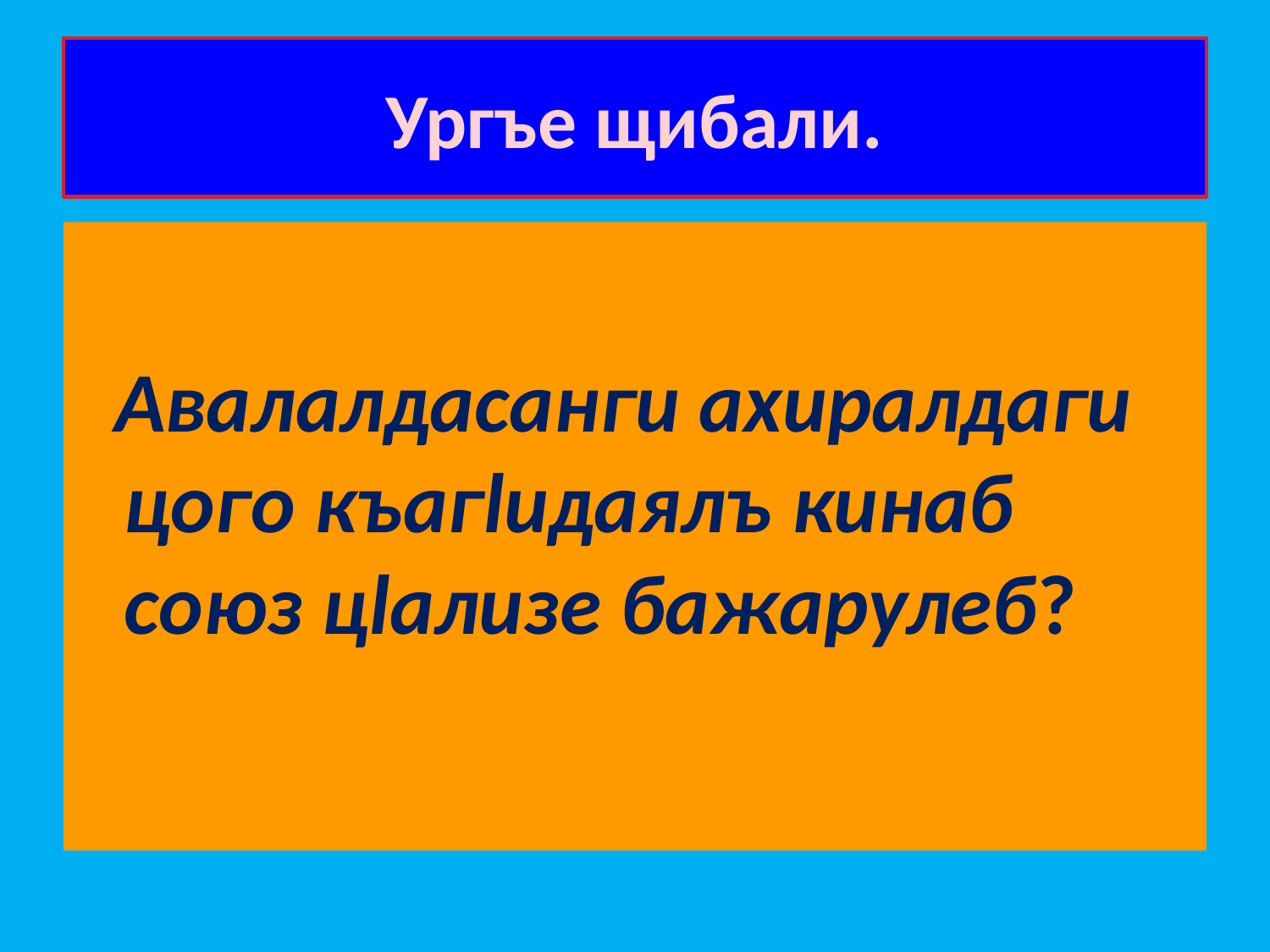

# Ургъе щибали.

  Авалалдасанги ахиралдаги цого къагlидаялъ кинаб союз цlализе бажарулеб?